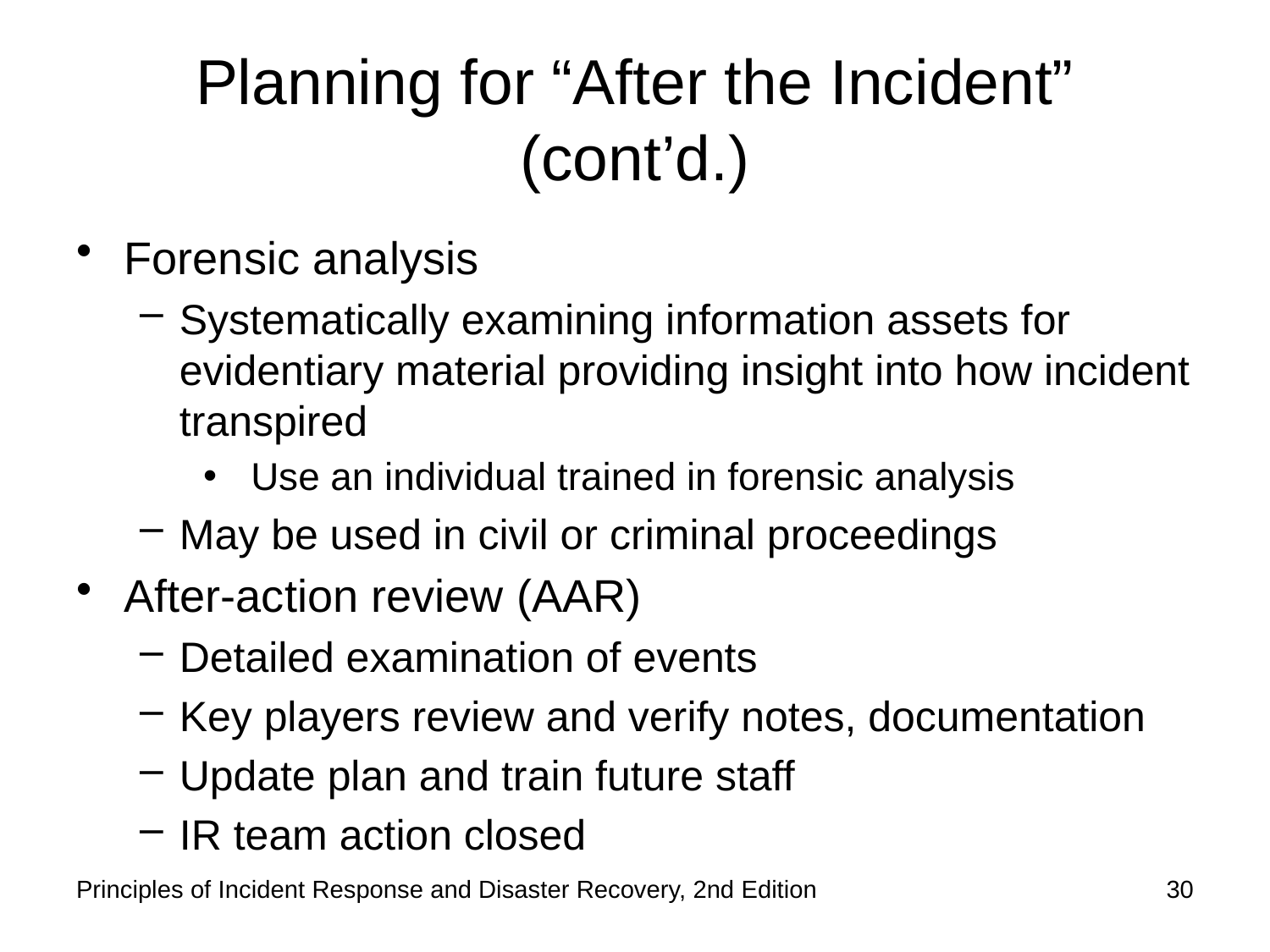

# Planning for “After the Incident” (cont’d.)
Forensic analysis
Systematically examining information assets for evidentiary material providing insight into how incident transpired
Use an individual trained in forensic analysis
May be used in civil or criminal proceedings
After-action review (AAR)
Detailed examination of events
Key players review and verify notes, documentation
Update plan and train future staff
IR team action closed
Principles of Incident Response and Disaster Recovery, 2nd Edition
30